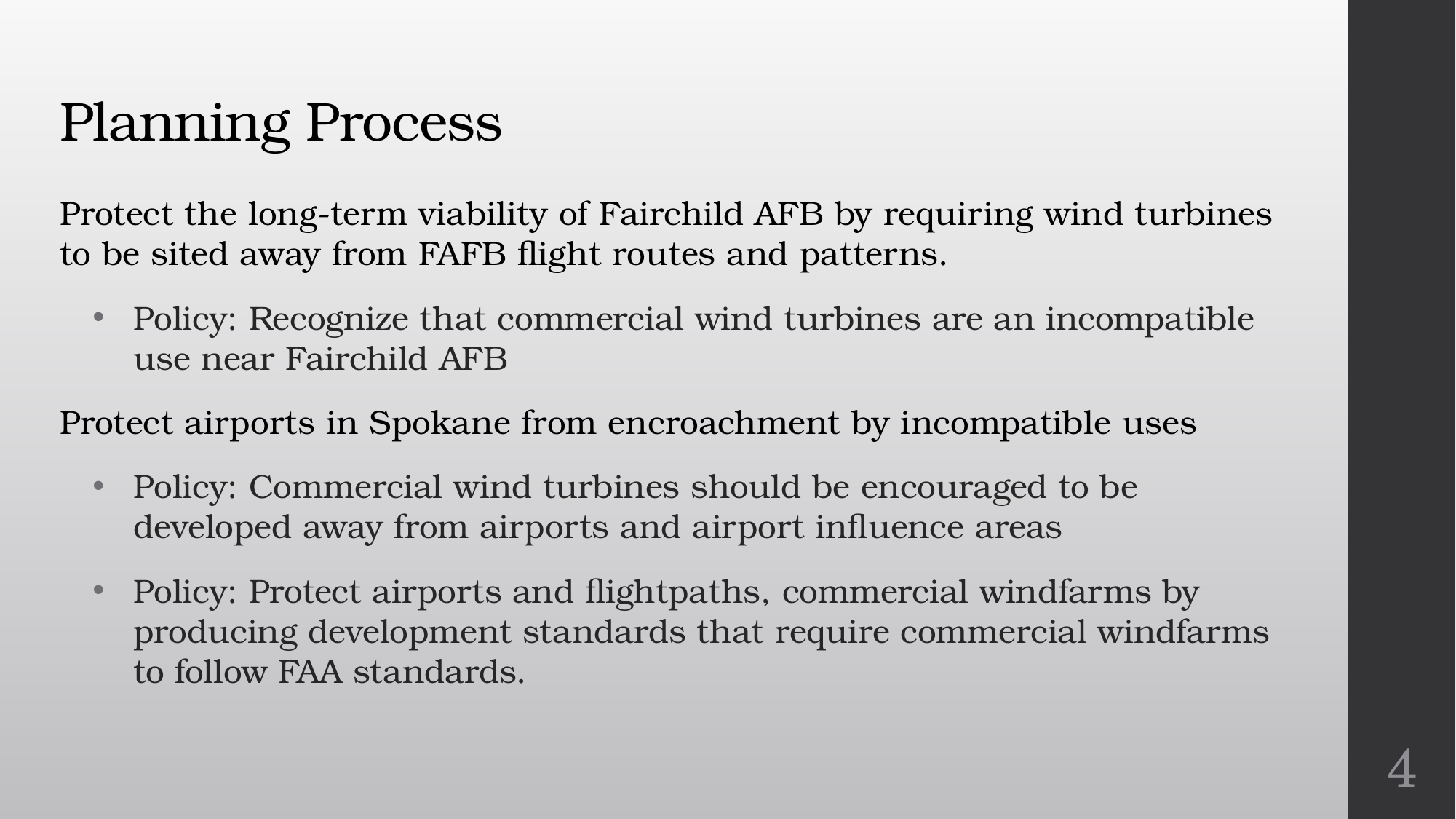

# Planning Process
Protect the long-term viability of Fairchild AFB by requiring wind turbines to be sited away from FAFB flight routes and patterns.
Policy: Recognize that commercial wind turbines are an incompatible use near Fairchild AFB
Protect airports in Spokane from encroachment by incompatible uses
Policy: Commercial wind turbines should be encouraged to be developed away from airports and airport influence areas
Policy: Protect airports and flightpaths, commercial windfarms by producing development standards that require commercial windfarms to follow FAA standards.
4